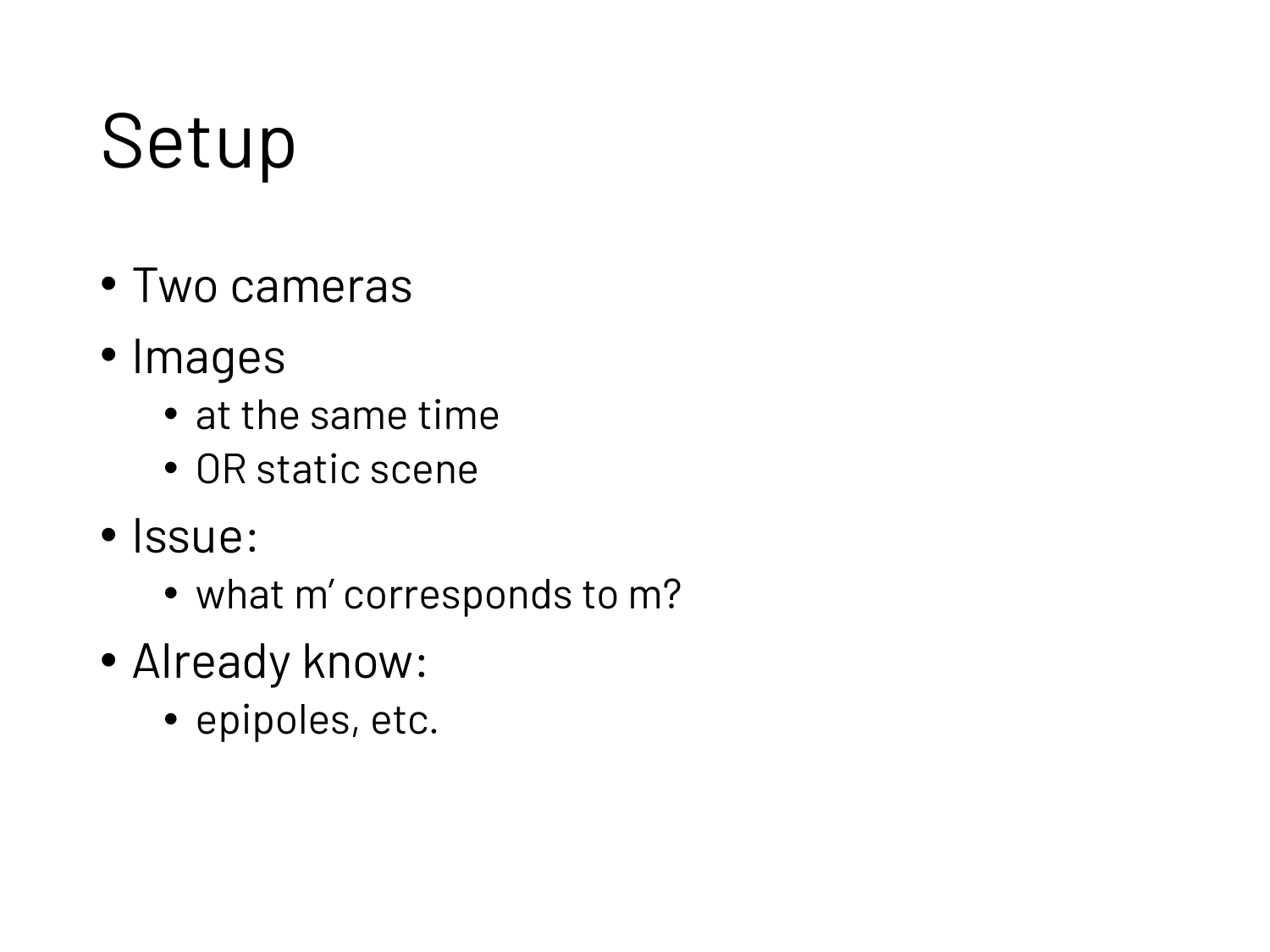

# Setup
Two cameras
Images
at the same time
OR static scene
Issue:
what m’ corresponds to m?
Already know:
epipoles, etc.